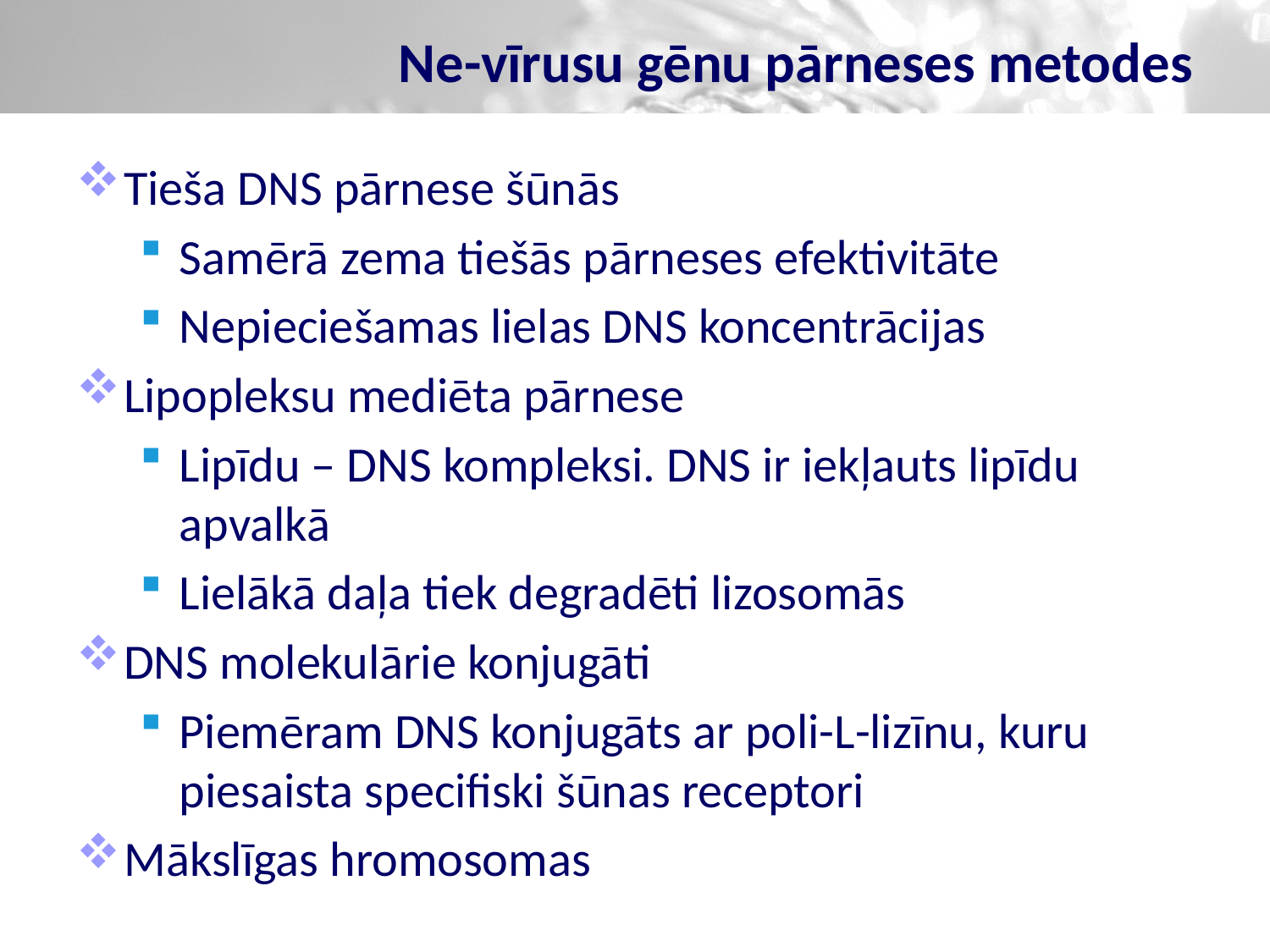

# Ne-vīrusu gēnu pārneses metodes
Tieša DNS pārnese šūnās
Samērā zema tiešās pārneses efektivitāte
Nepieciešamas lielas DNS koncentrācijas
Lipopleksu mediēta pārnese
Lipīdu – DNS kompleksi. DNS ir iekļauts lipīdu apvalkā
Lielākā daļa tiek degradēti lizosomās
DNS molekulārie konjugāti
Piemēram DNS konjugāts ar poli-L-lizīnu, kuru piesaista specifiski šūnas receptori
Mākslīgas hromosomas